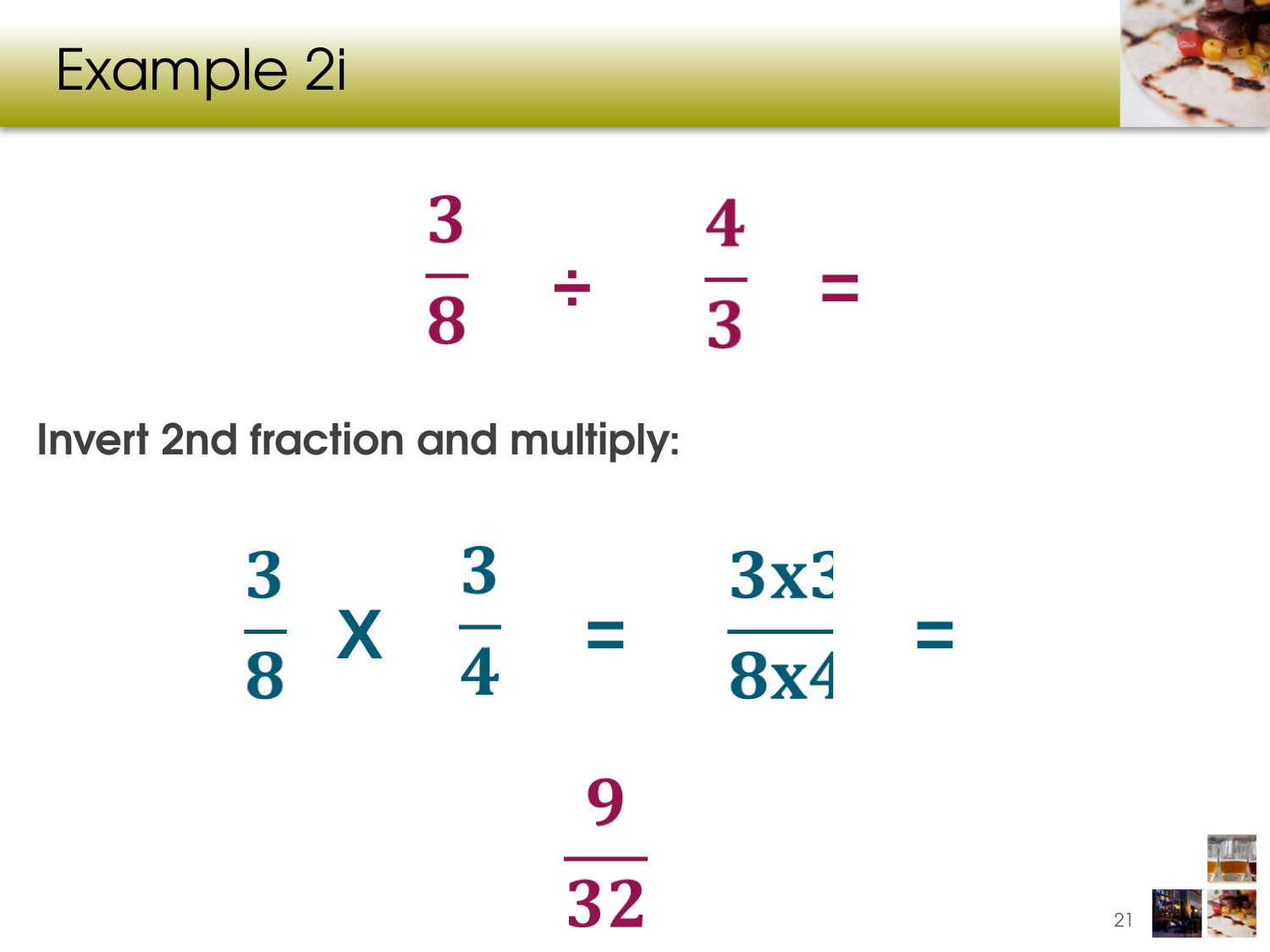

# Example 2i

÷
=
Invert 2nd fraction and multiply:

X
=
=

21